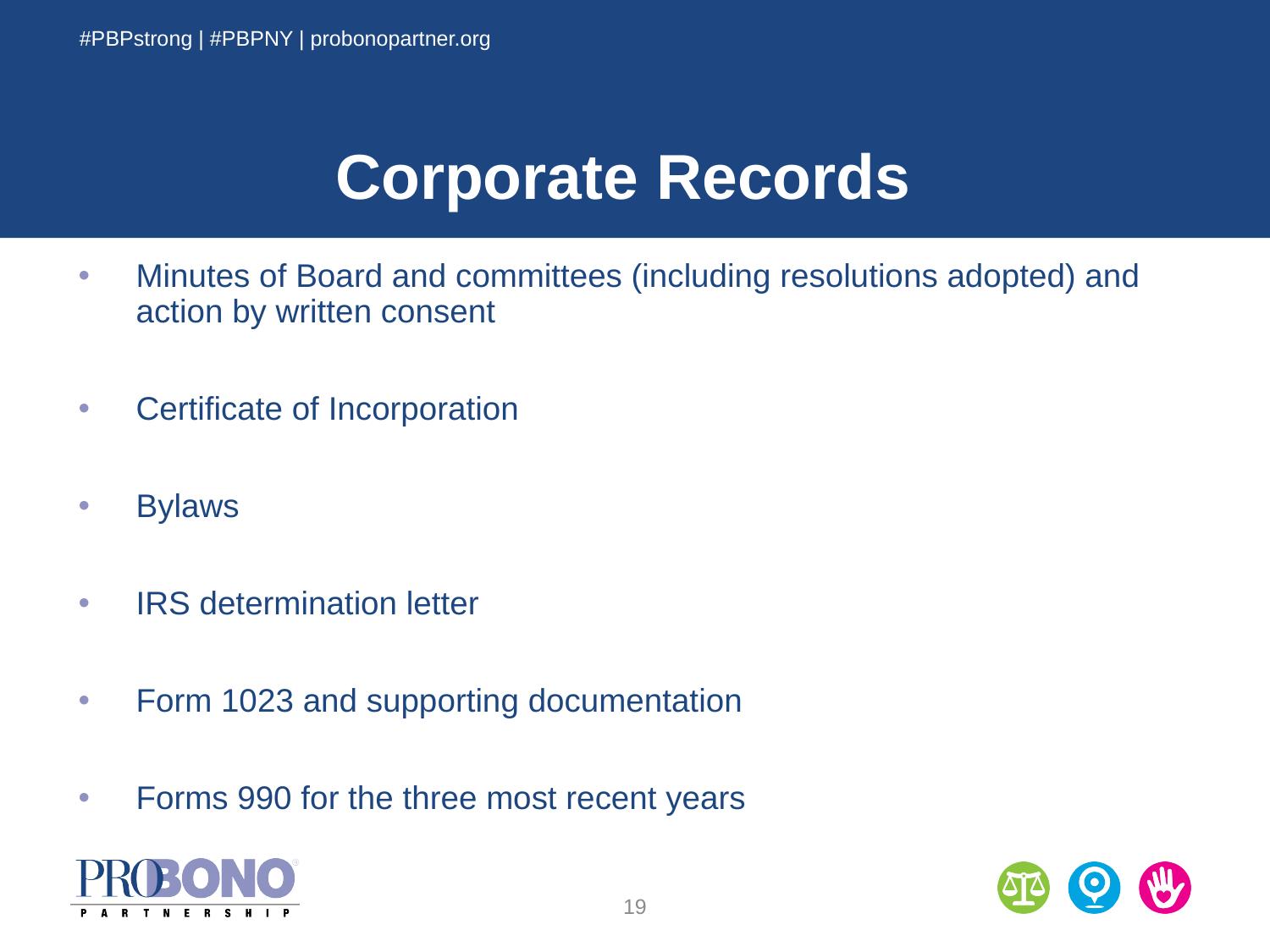

#PBPstrong | #PBPNY | probonopartner.org
# Corporate Records
Minutes of Board and committees (including resolutions adopted) and action by written consent

Certificate of Incorporation

Bylaws

IRS determination letter

Form 1023 and supporting documentation

Forms 990 for the three most recent years

19